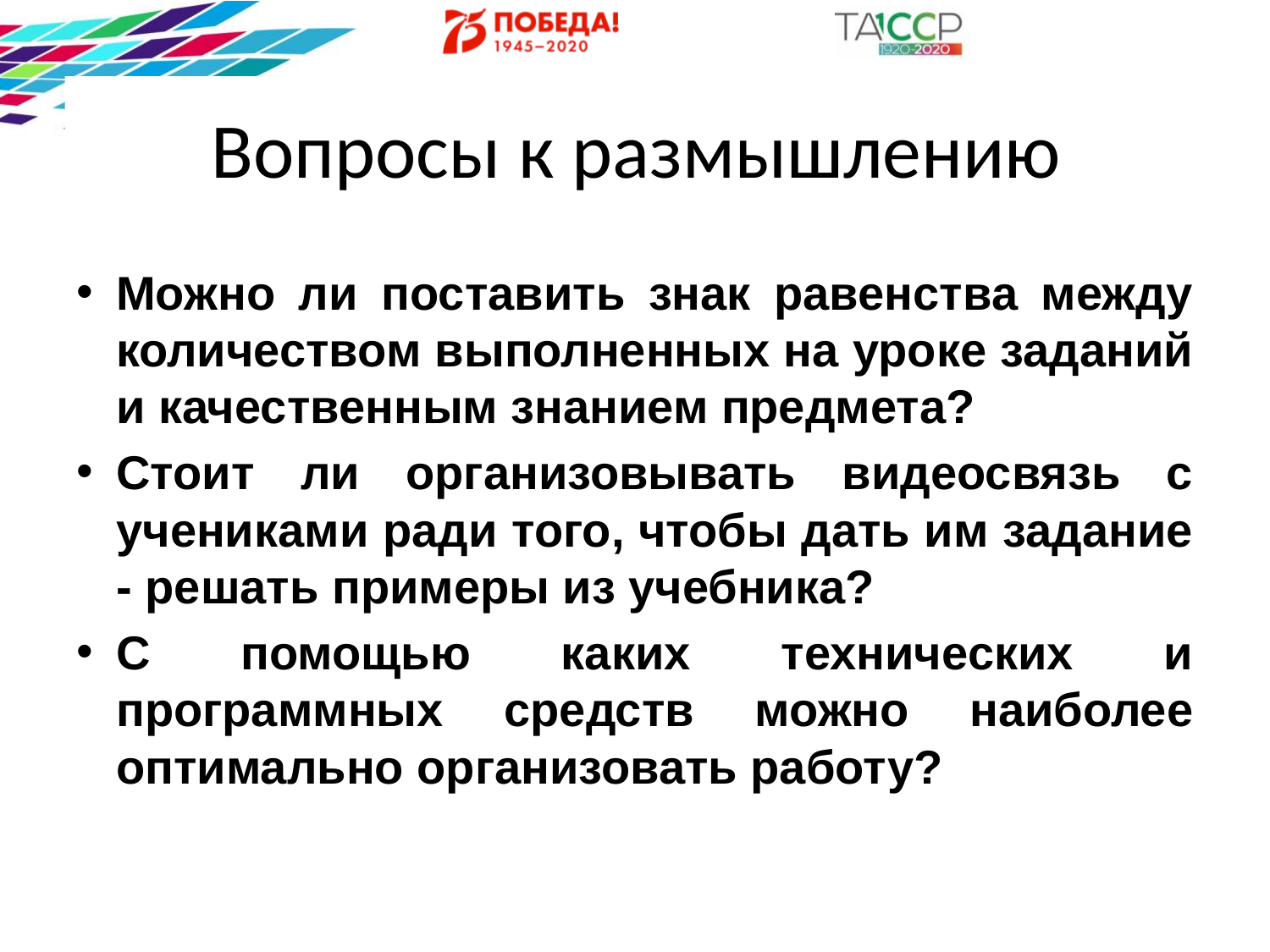

# Вопросы к размышлению
Можно ли поставить знак равенства между количеством выполненных на уроке заданий и качественным знанием предмета?
Стоит ли организовывать видеосвязь с учениками ради того, чтобы дать им задание - решать примеры из учебника?
С помощью каких технических и программных средств можно наиболее оптимально организовать работу?